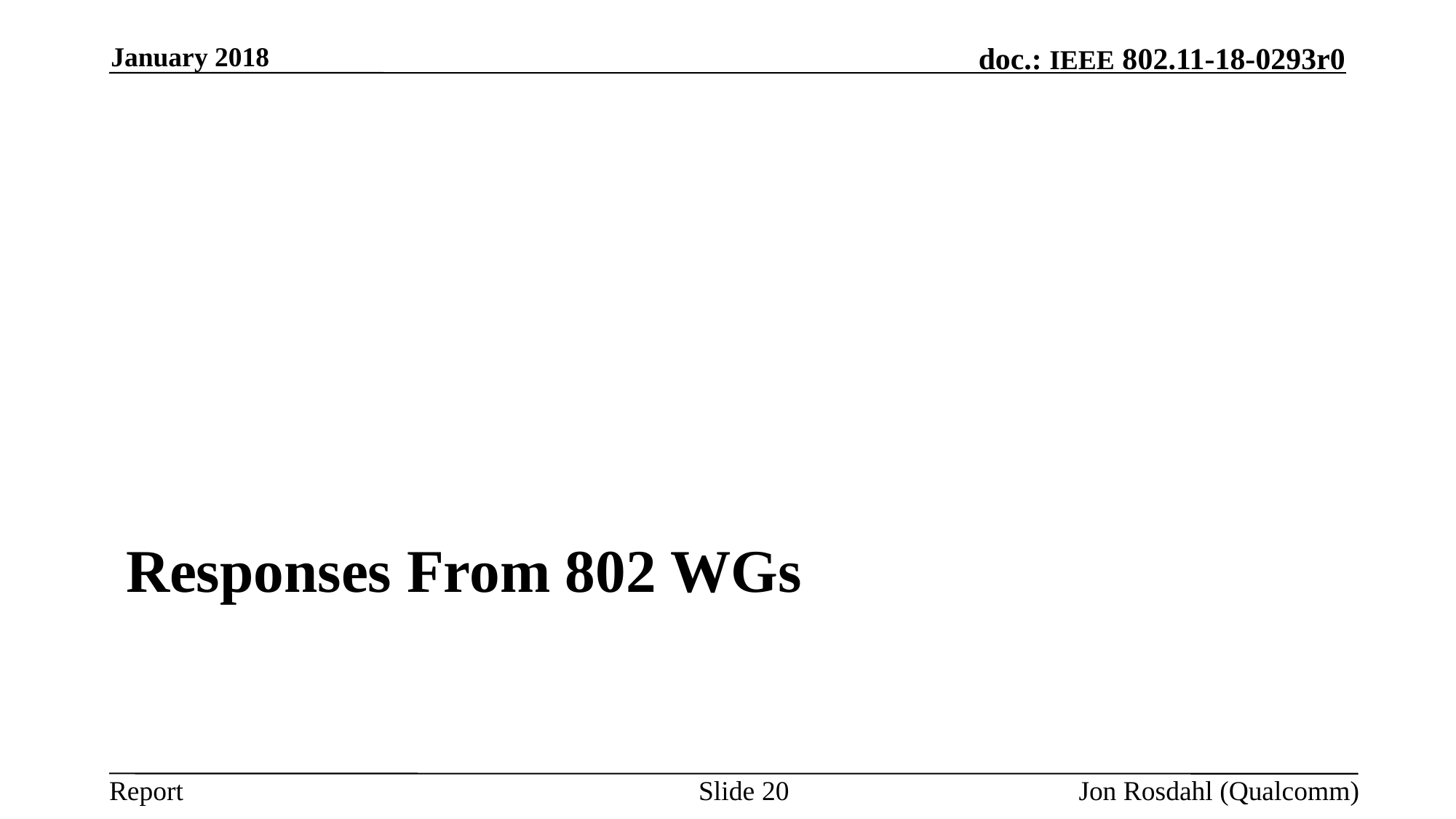

January 2018

# Responses From 802 WGs
Slide 20
Jon Rosdahl (Qualcomm)